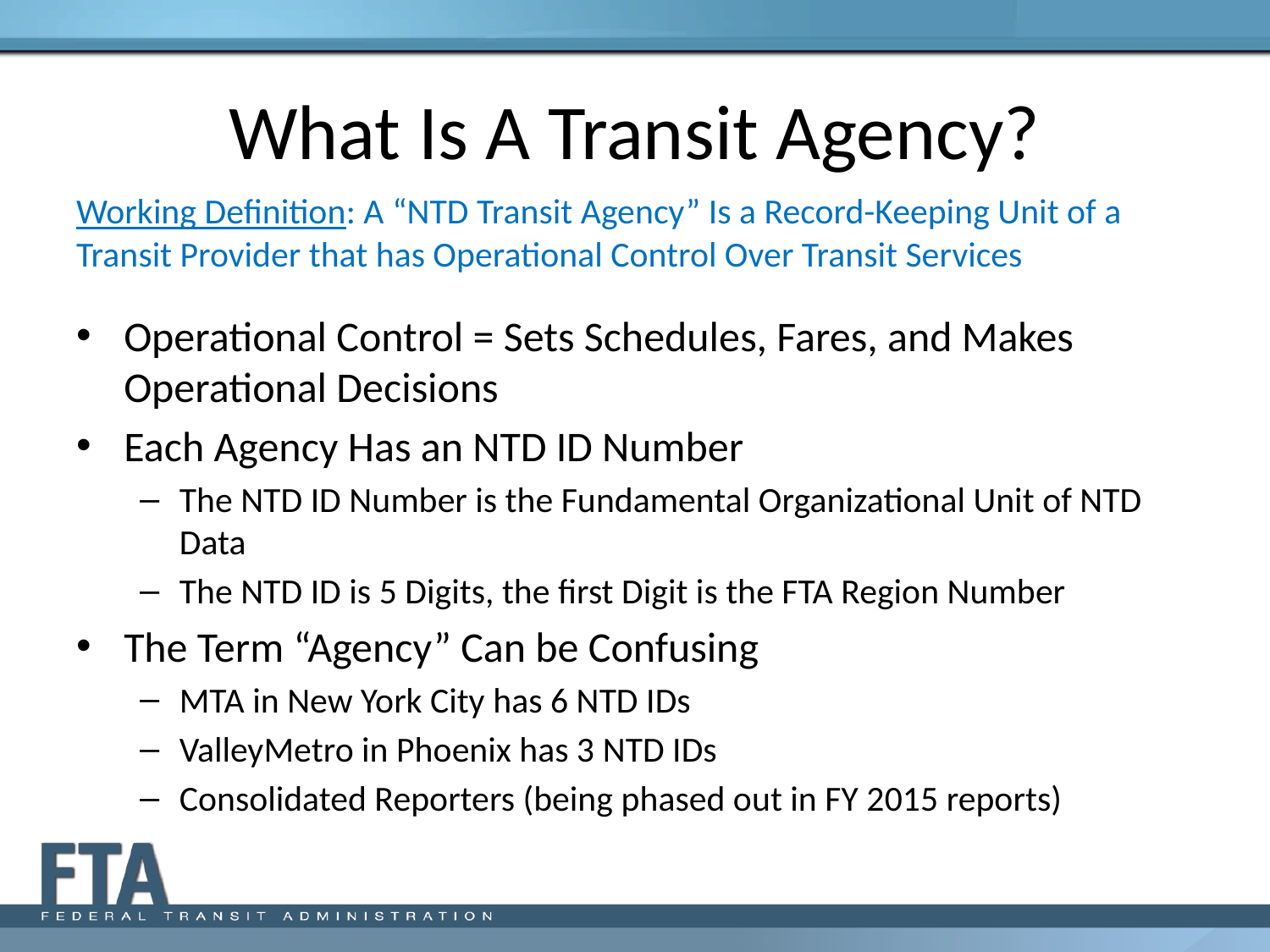

# What Is A Transit Agency?
Working Definition: A “NTD Transit Agency” Is a Record-Keeping Unit of a Transit Provider that has Operational Control Over Transit Services

Operational Control = Sets Schedules, Fares, and Makes Operational Decisions
Each Agency Has an NTD ID Number
The NTD ID Number is the Fundamental Organizational Unit of NTD Data
The NTD ID is 5 Digits, the first Digit is the FTA Region Number
The Term “Agency” Can be Confusing
MTA in New York City has 6 NTD IDs
ValleyMetro in Phoenix has 3 NTD IDs
Consolidated Reporters (being phased out in FY 2015 reports)